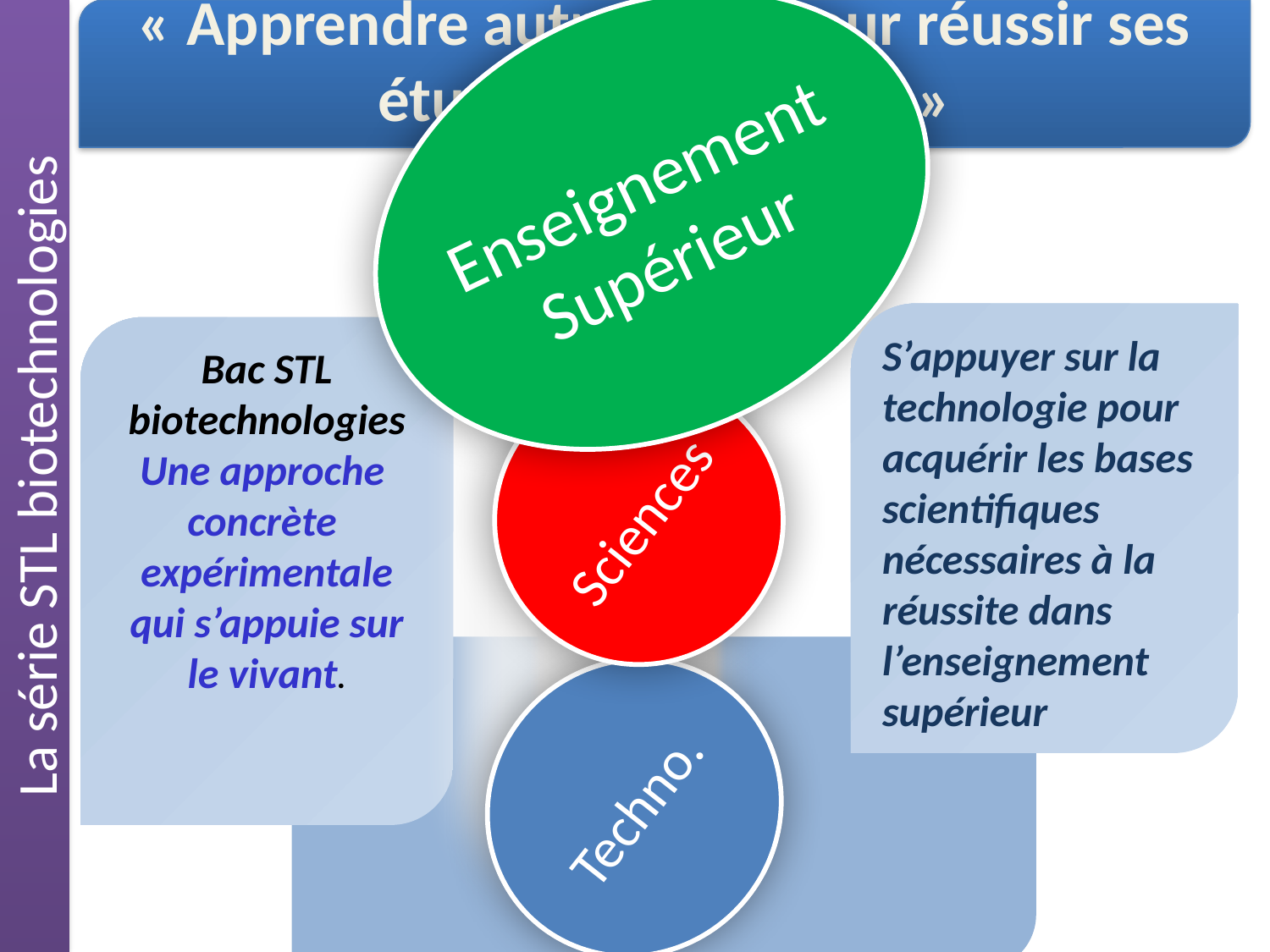

La série STL biotechnologies
« Apprendre autrement pour réussir ses études scientifiques »
Enseignement Supérieur

S’appuyer sur la technologie pour acquérir les bases scientifiques nécessaires à la réussite dans l’enseignement supérieur
Bac STL biotechnologies Une approche
concrète
expérimentale
qui s’appuie sur le vivant.

Sciences

Techno.